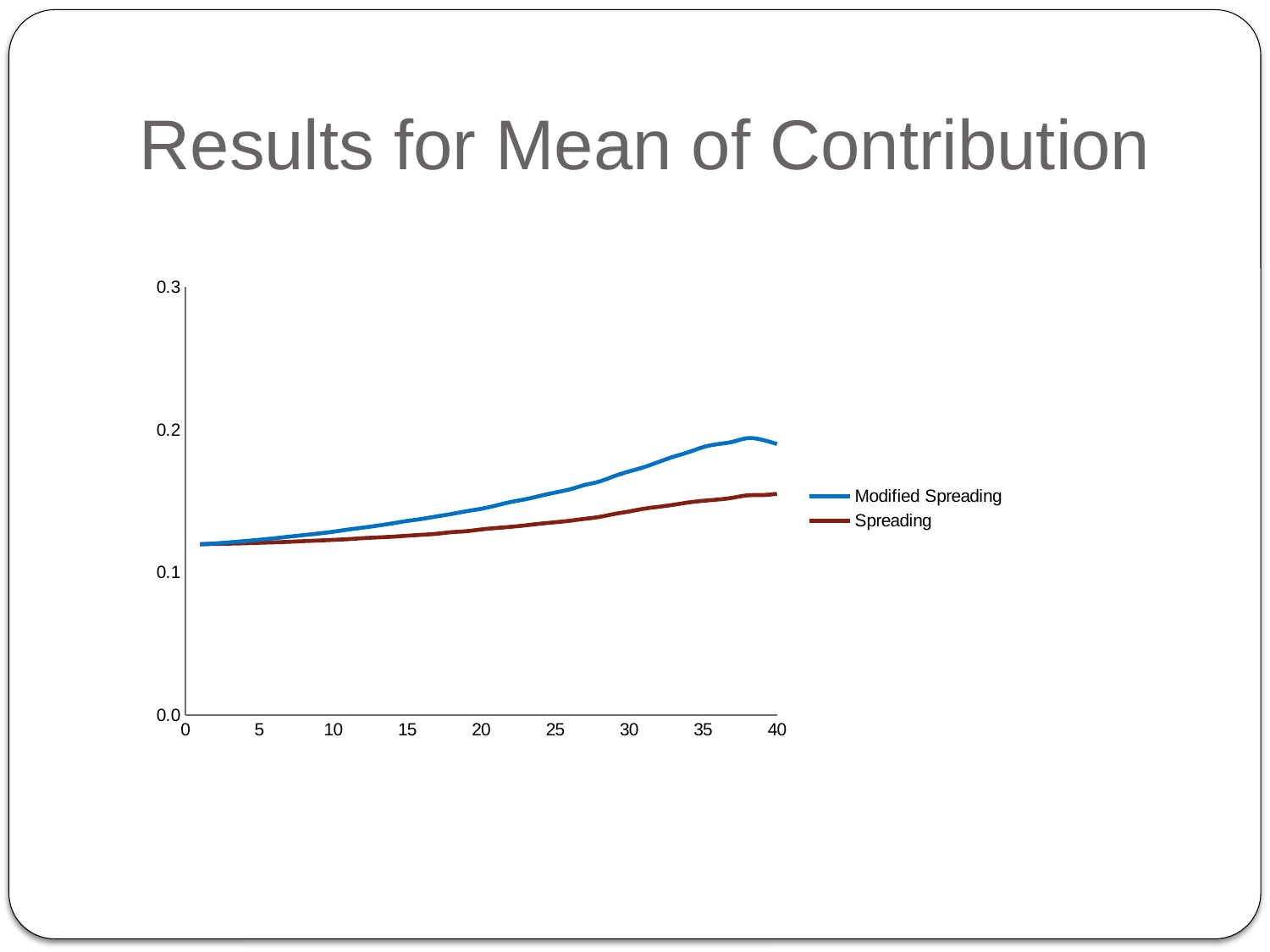

# Results for Mean of Contribution

### Chart

| Category |  |  |
|---|---|---|